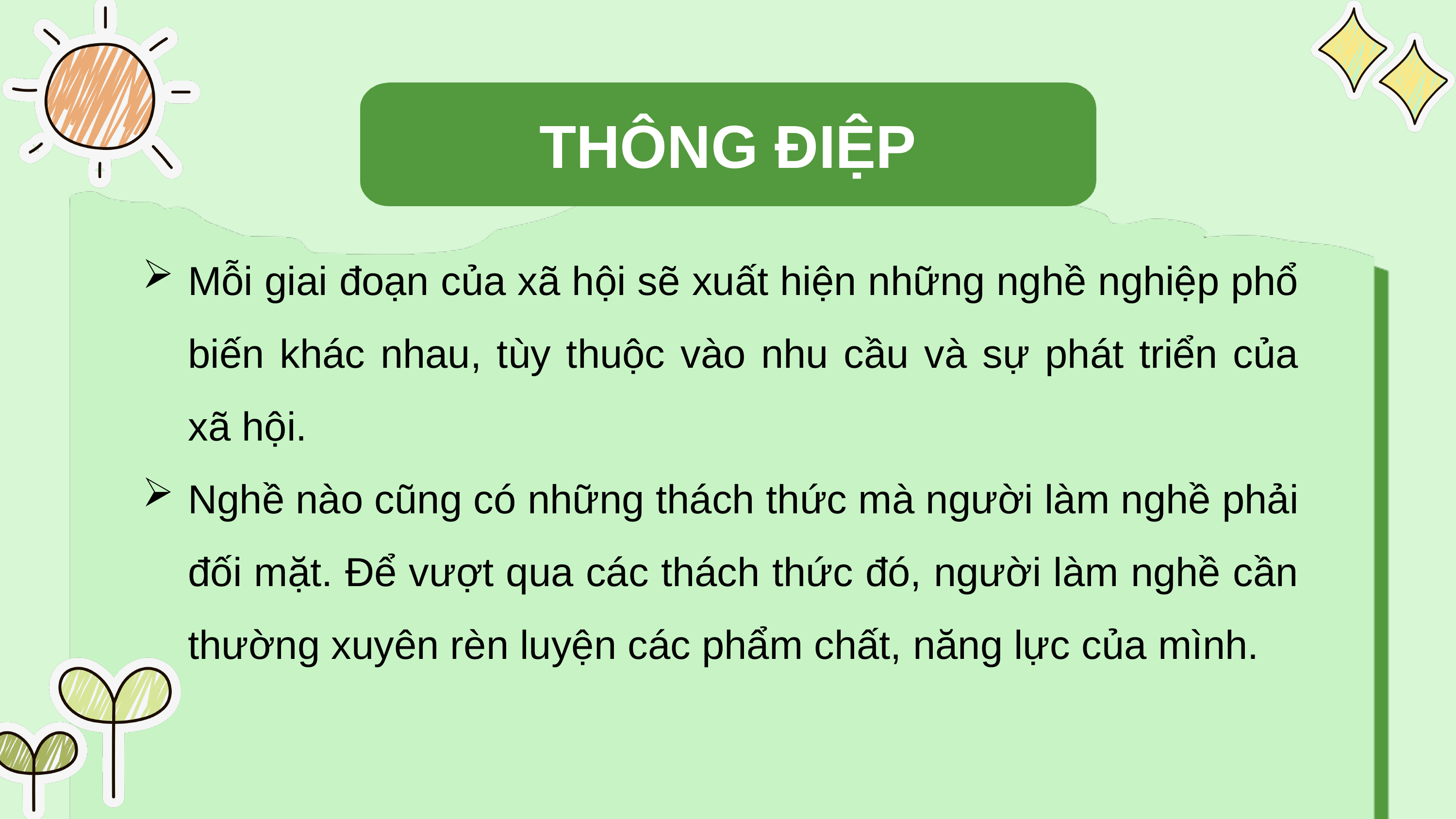

THÔNG ĐIỆP

Mỗi giai đoạn của xã hội sẽ xuất hiện những nghề nghiệp phổ biến khác nhau, tùy thuộc vào nhu cầu và sự phát triển của xã hội.
Nghề nào cũng có những thách thức mà người làm nghề phải đối mặt. Để vượt qua các thách thức đó, người làm nghề cần thường xuyên rèn luyện các phẩm chất, năng lực của mình.